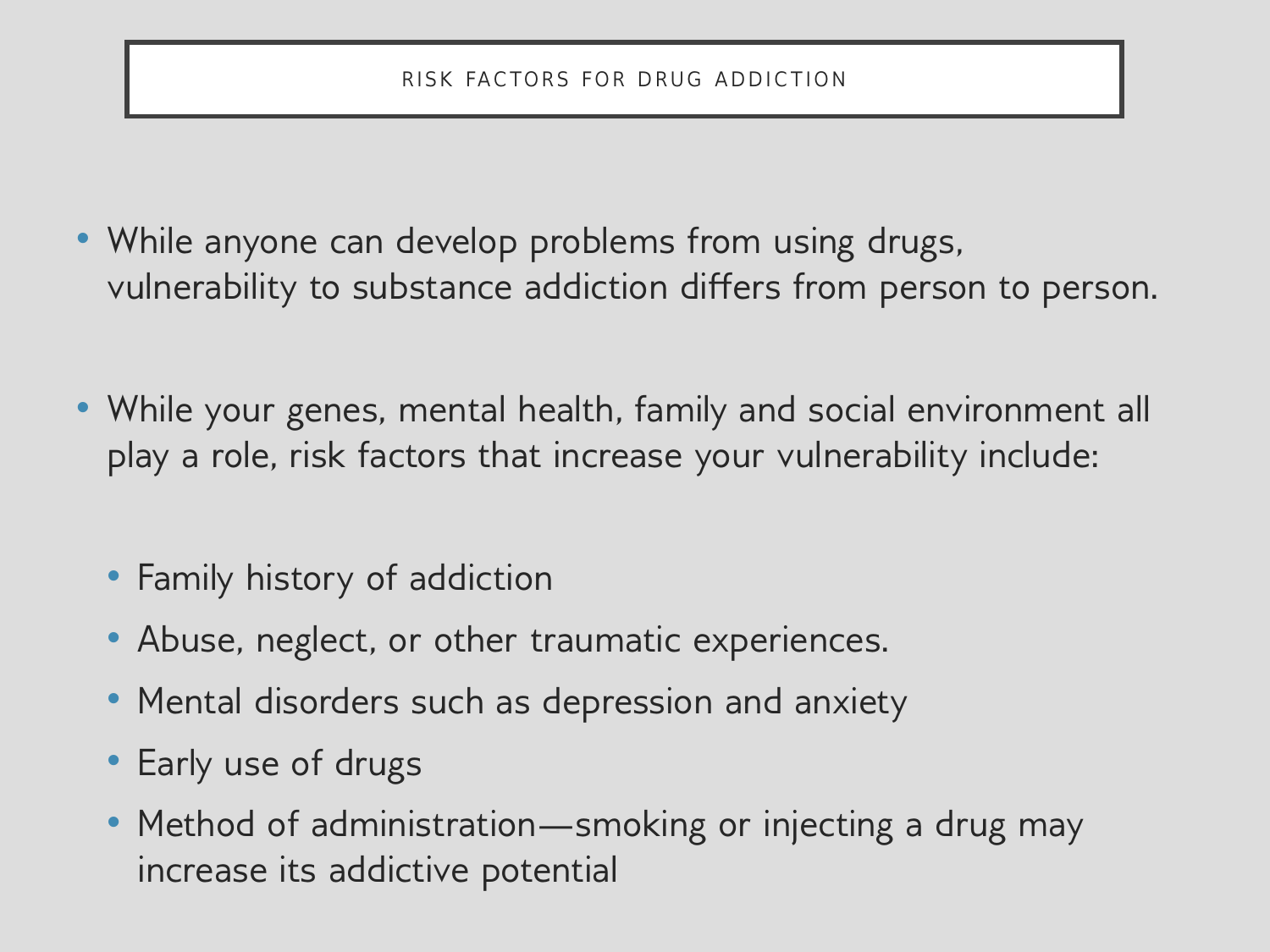

# Risk factors for drug addiction

While anyone can develop problems from using drugs, vulnerability to substance addiction differs from person to person.

While your genes, mental health, family and social environment all play a role, risk factors that increase your vulnerability include:

Family history of addiction
Abuse, neglect, or other traumatic experiences.
Mental disorders such as depression and anxiety
Early use of drugs
Method of administration—smoking or injecting a drug may increase its addictive potential